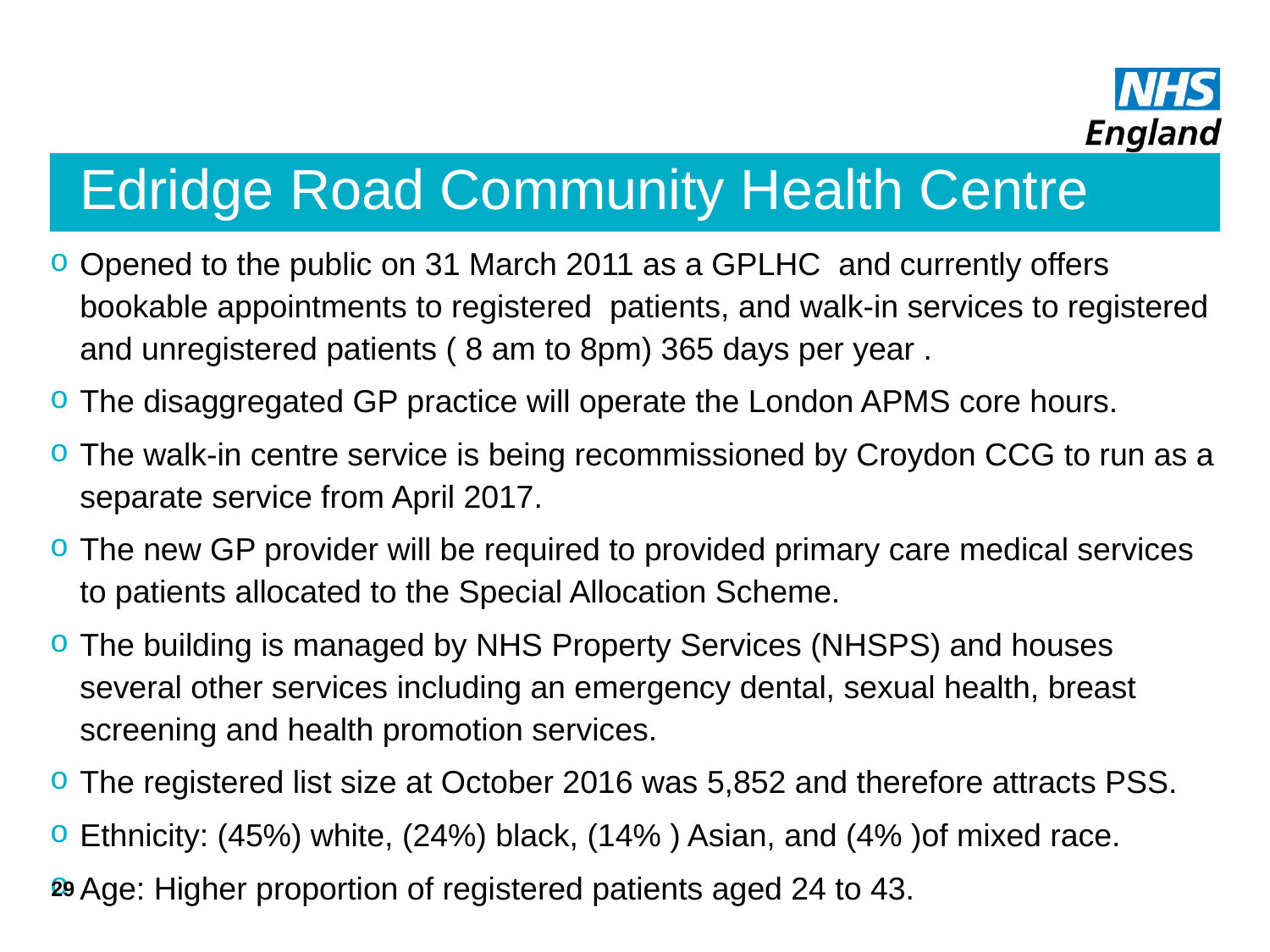

# Edridge Road Community Health Centre
Opened to the public on 31 March 2011 as a GPLHC  and currently offers bookable appointments to registered  patients, and walk-in services to registered and unregistered patients ( 8 am to 8pm) 365 days per year .
The disaggregated GP practice will operate the London APMS core hours.
The walk-in centre service is being recommissioned by Croydon CCG to run as a separate service from April 2017.
The new GP provider will be required to provided primary care medical services to patients allocated to the Special Allocation Scheme.
The building is managed by NHS Property Services (NHSPS) and houses several other services including an emergency dental, sexual health, breast screening and health promotion services.
The registered list size at October 2016 was 5,852 and therefore attracts PSS.
Ethnicity: (45%) white, (24%) black, (14% ) Asian, and (4% )of mixed race.
Age: Higher proportion of registered patients aged 24 to 43.

29